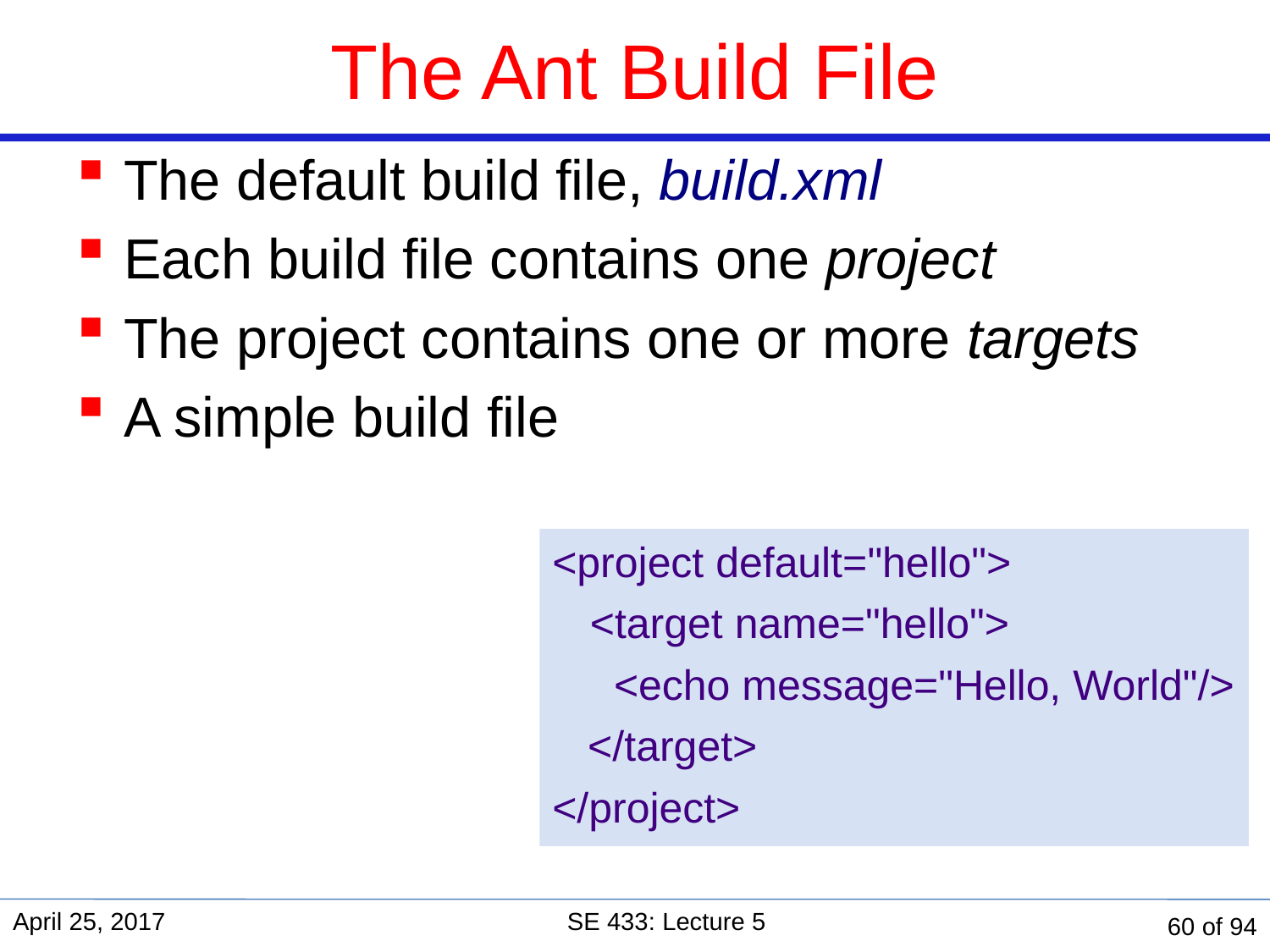

# The Ant Build File
The default build file, build.xml
Each build file contains one project
The project contains one or more targets
A simple build file
<project default="hello">
	<target name="hello">
	  <echo message="Hello, World"/>
   </target>
</project>
April 25, 2017
SE 433: Lecture 5
60 of 94